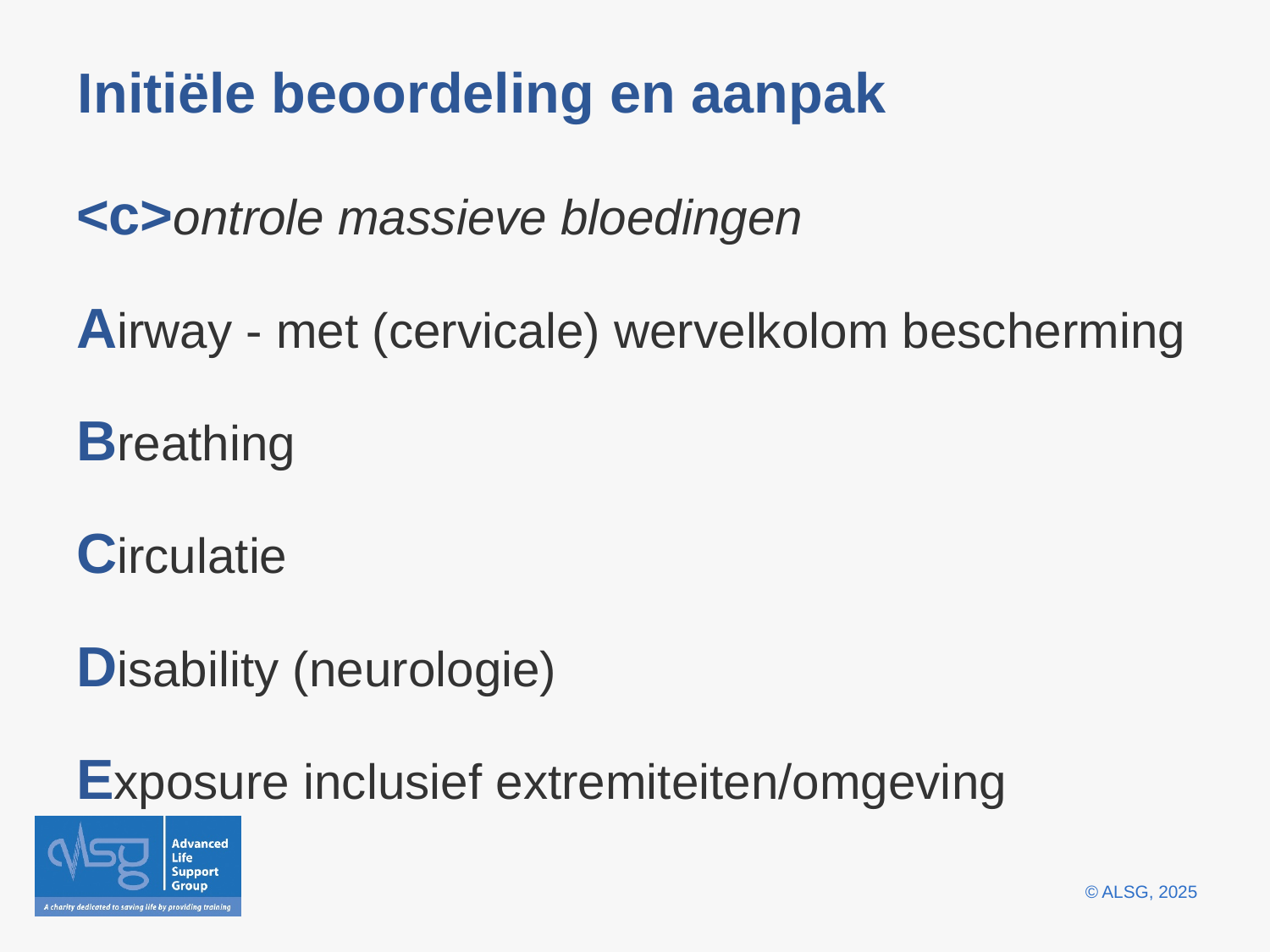

# Initiële beoordeling en aanpak
<c>ontrole massieve bloedingen
Airway - met (cervicale) wervelkolom bescherming
Breathing
Circulatie
Disability (neurologie)
Exposure inclusief extremiteiten/omgeving